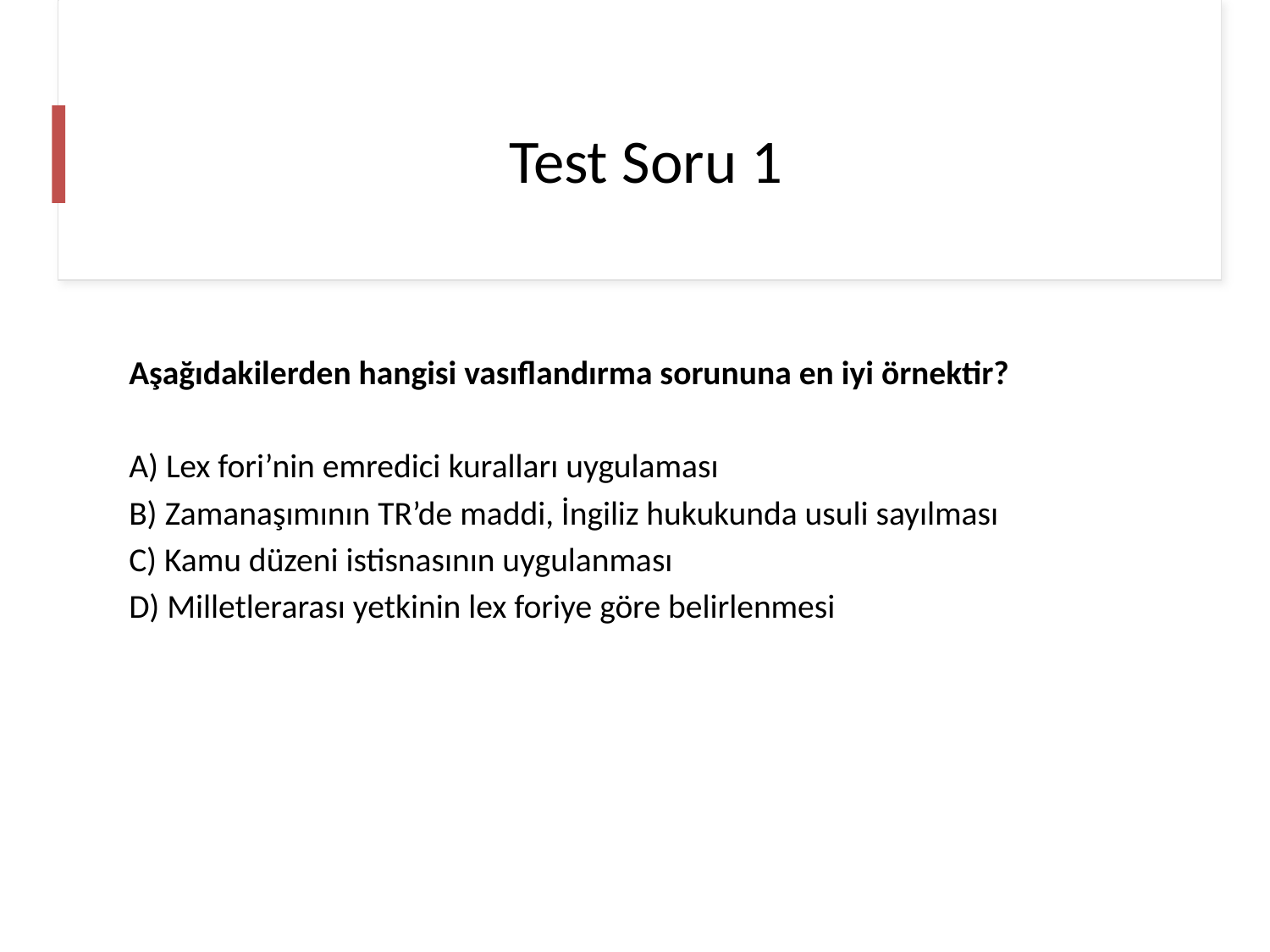

# Test Soru 1

Aşağıdakilerden hangisi vasıflandırma sorununa en iyi örnektir?

A) Lex fori’nin emredici kuralları uygulaması
B) Zamanaşımının TR’de maddi, İngiliz hukukunda usuli sayılması
C) Kamu düzeni istisnasının uygulanması
D) Milletlerarası yetkinin lex foriye göre belirlenmesi